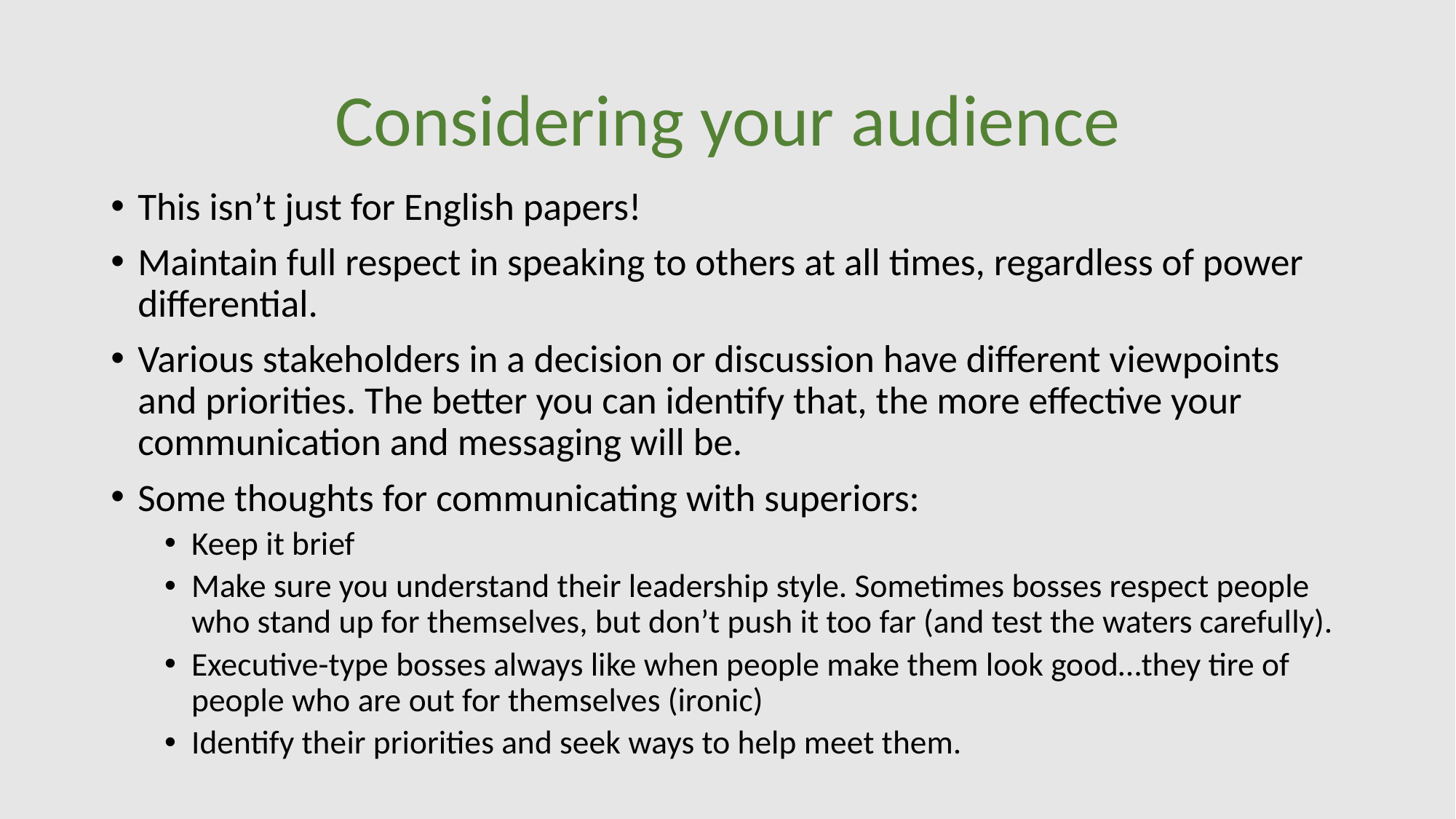

# Considering your audience
This isn’t just for English papers!
Maintain full respect in speaking to others at all times, regardless of power differential.
Various stakeholders in a decision or discussion have different viewpoints and priorities. The better you can identify that, the more effective your communication and messaging will be.
Some thoughts for communicating with superiors:
Keep it brief
Make sure you understand their leadership style. Sometimes bosses respect people who stand up for themselves, but don’t push it too far (and test the waters carefully).
Executive-type bosses always like when people make them look good…they tire of people who are out for themselves (ironic)
Identify their priorities and seek ways to help meet them.